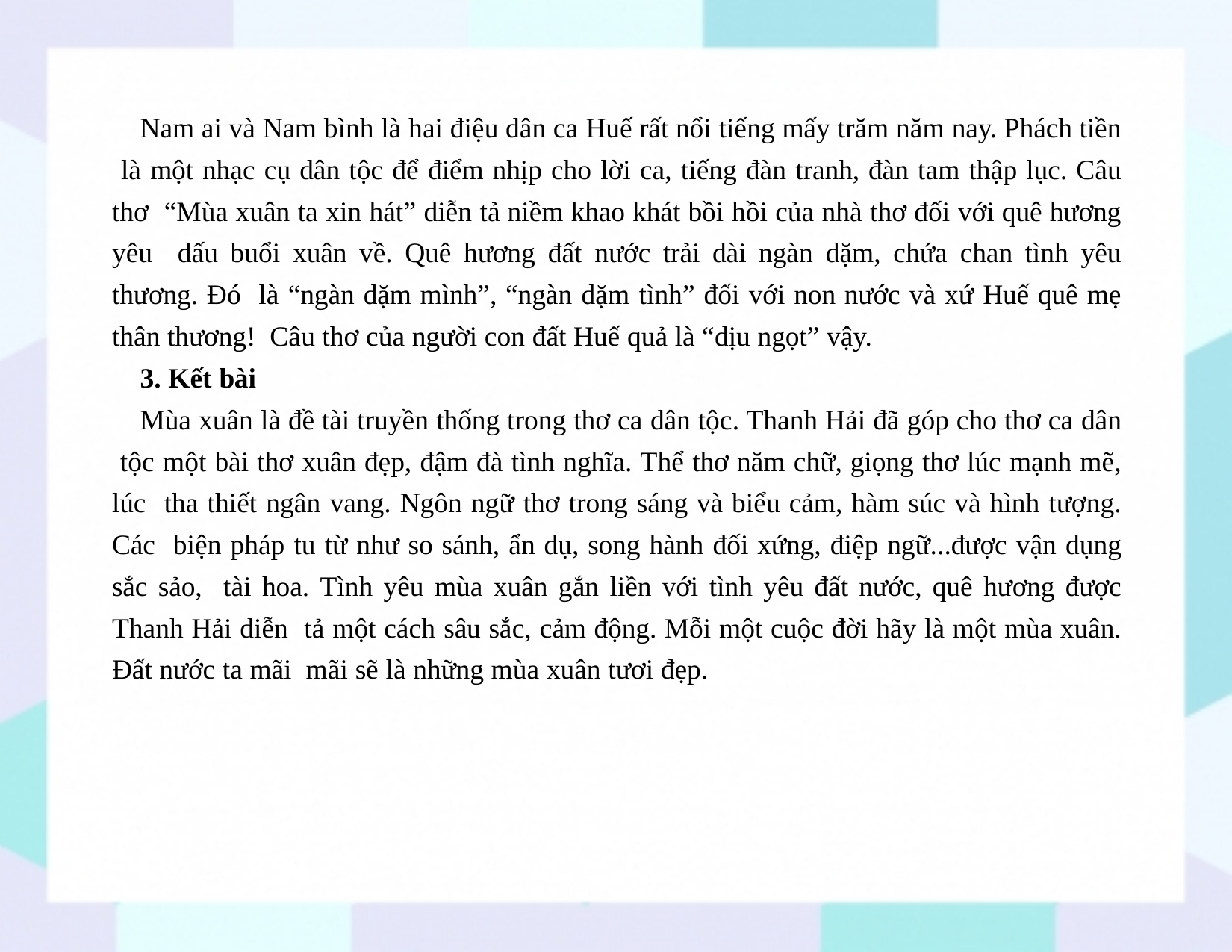

Nam ai và Nam bình là hai điệu dân ca Huế rất nổi tiếng mấy trăm năm nay. Phách tiền  là một nhạc cụ dân tộc để điểm nhịp cho lời ca, tiếng đàn tranh, đàn tam thập lục. Câu thơ  “Mùa xuân ta xin hát” diễn tả niềm khao khát bồi hồi của nhà thơ đối với quê hương yêu  dấu buổi xuân về. Quê hương đất nước trải dài ngàn dặm, chứa chan tình yêu thương. Đó  là “ngàn dặm mình”, “ngàn dặm tình” đối với non nước và xứ Huế quê mẹ thân thương!  Câu thơ của người con đất Huế quả là “dịu ngọt” vậy.
3. Kết bài
Mùa xuân là đề tài truyền thống trong thơ ca dân tộc. Thanh Hải đã góp cho thơ ca dân  tộc một bài thơ xuân đẹp, đậm đà tình nghĩa. Thể thơ năm chữ, giọng thơ lúc mạnh mẽ, lúc  tha thiết ngân vang. Ngôn ngữ thơ trong sáng và biểu cảm, hàm súc và hình tượng. Các  biện pháp tu từ như so sánh, ẩn dụ, song hành đối xứng, điệp ngữ...được vận dụng sắc sảo,  tài hoa. Tình yêu mùa xuân gắn liền với tình yêu đất nước, quê hương được Thanh Hải diễn  tả một cách sâu sắc, cảm động. Mỗi một cuộc đời hãy là một mùa xuân. Đất nước ta mãi  mãi sẽ là những mùa xuân tươi đẹp.